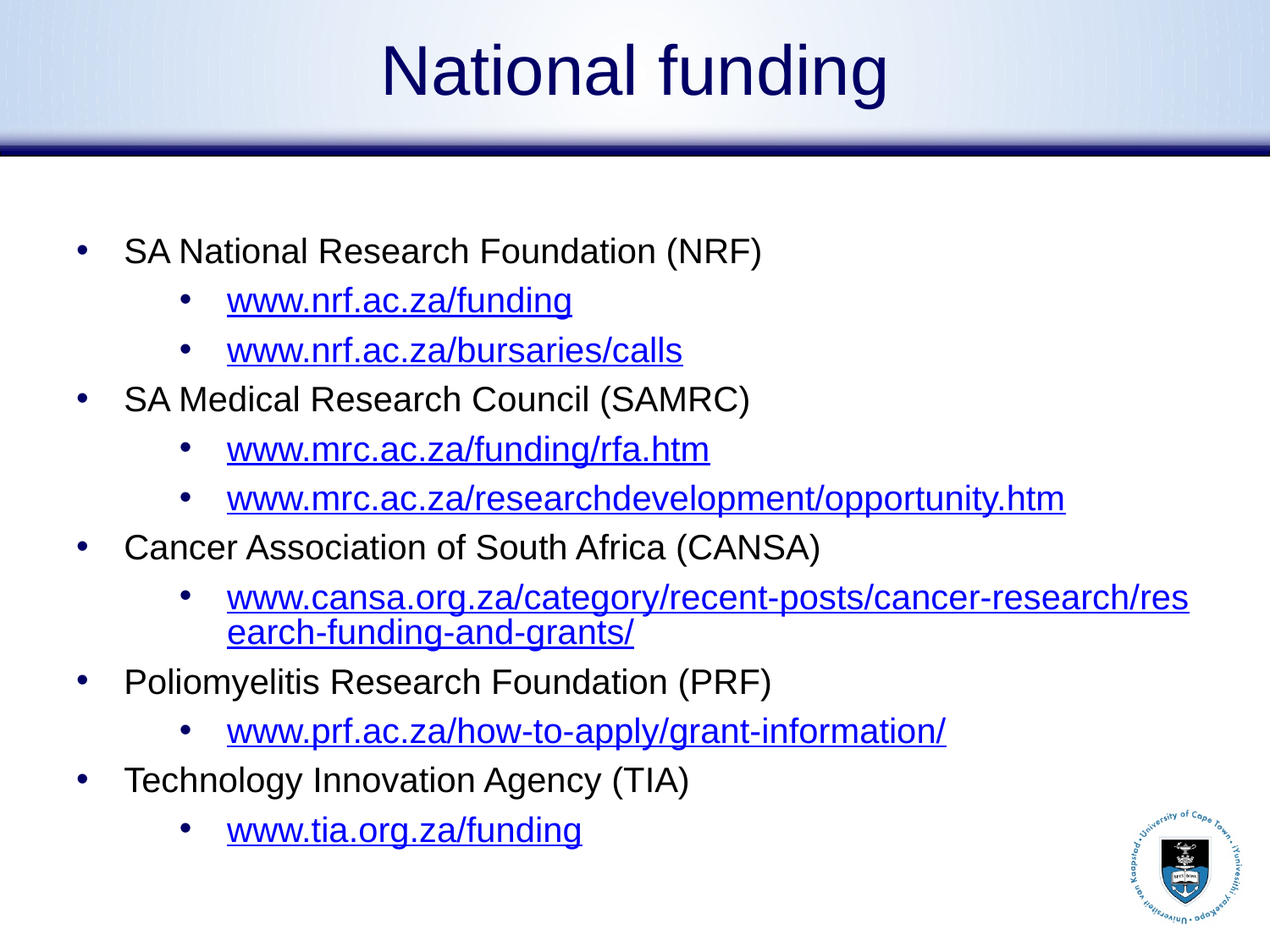

# National funding
SA National Research Foundation (NRF)
www.nrf.ac.za/funding
www.nrf.ac.za/bursaries/calls
SA Medical Research Council (SAMRC)
www.mrc.ac.za/funding/rfa.htm
www.mrc.ac.za/researchdevelopment/opportunity.htm
Cancer Association of South Africa (CANSA)
www.cansa.org.za/category/recent-posts/cancer-research/research-funding-and-grants/
Poliomyelitis Research Foundation (PRF)
www.prf.ac.za/how-to-apply/grant-information/
Technology Innovation Agency (TIA)
www.tia.org.za/funding